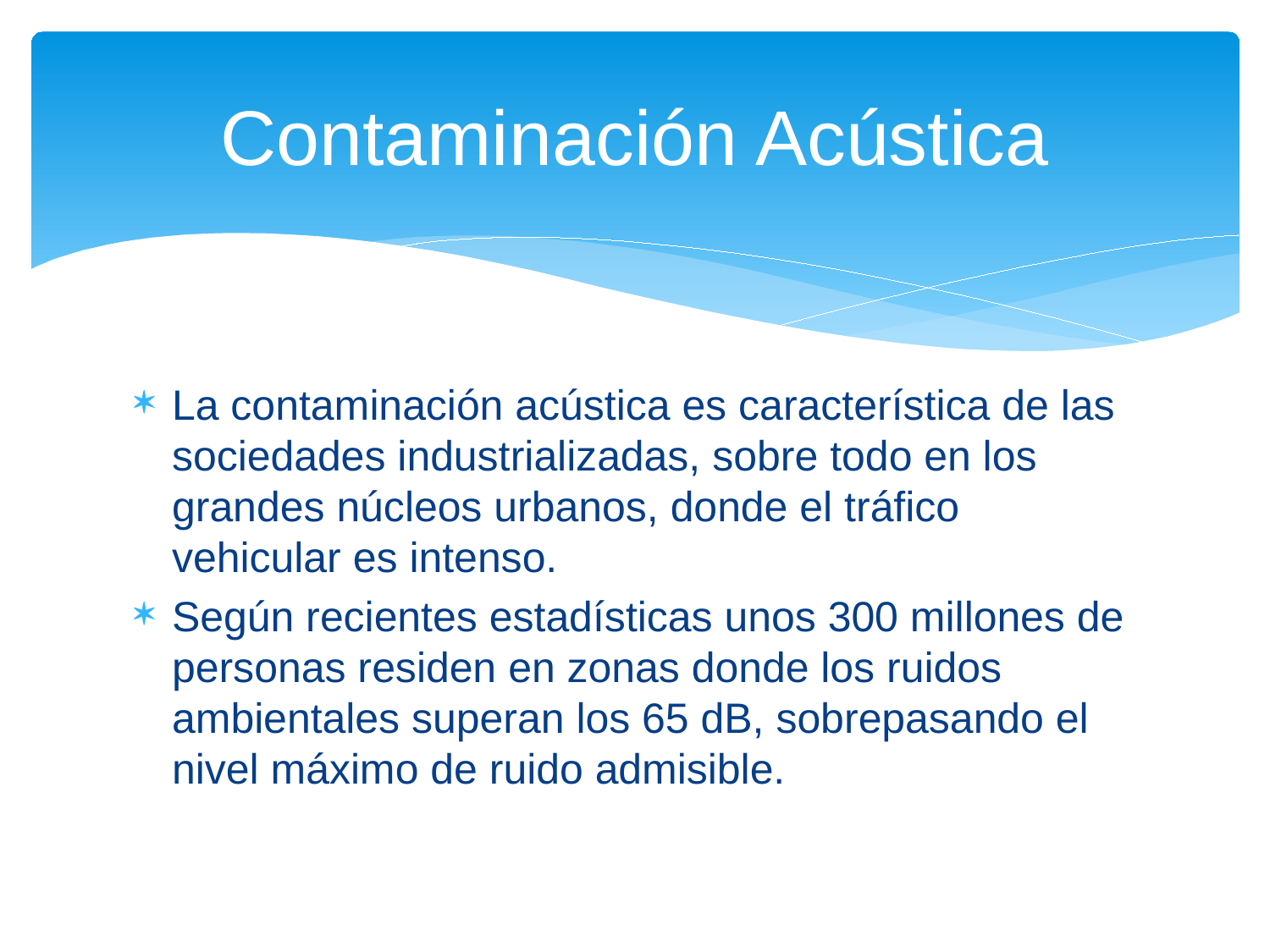

# Contaminación Acústica
La contaminación acústica es característica de las sociedades industrializadas, sobre todo en los grandes núcleos urbanos, donde el tráfico vehicular es intenso.
Según recientes estadísticas unos 300 millones de personas residen en zonas donde los ruidos ambientales superan los 65 dB, sobrepasando el nivel máximo de ruido admisible.